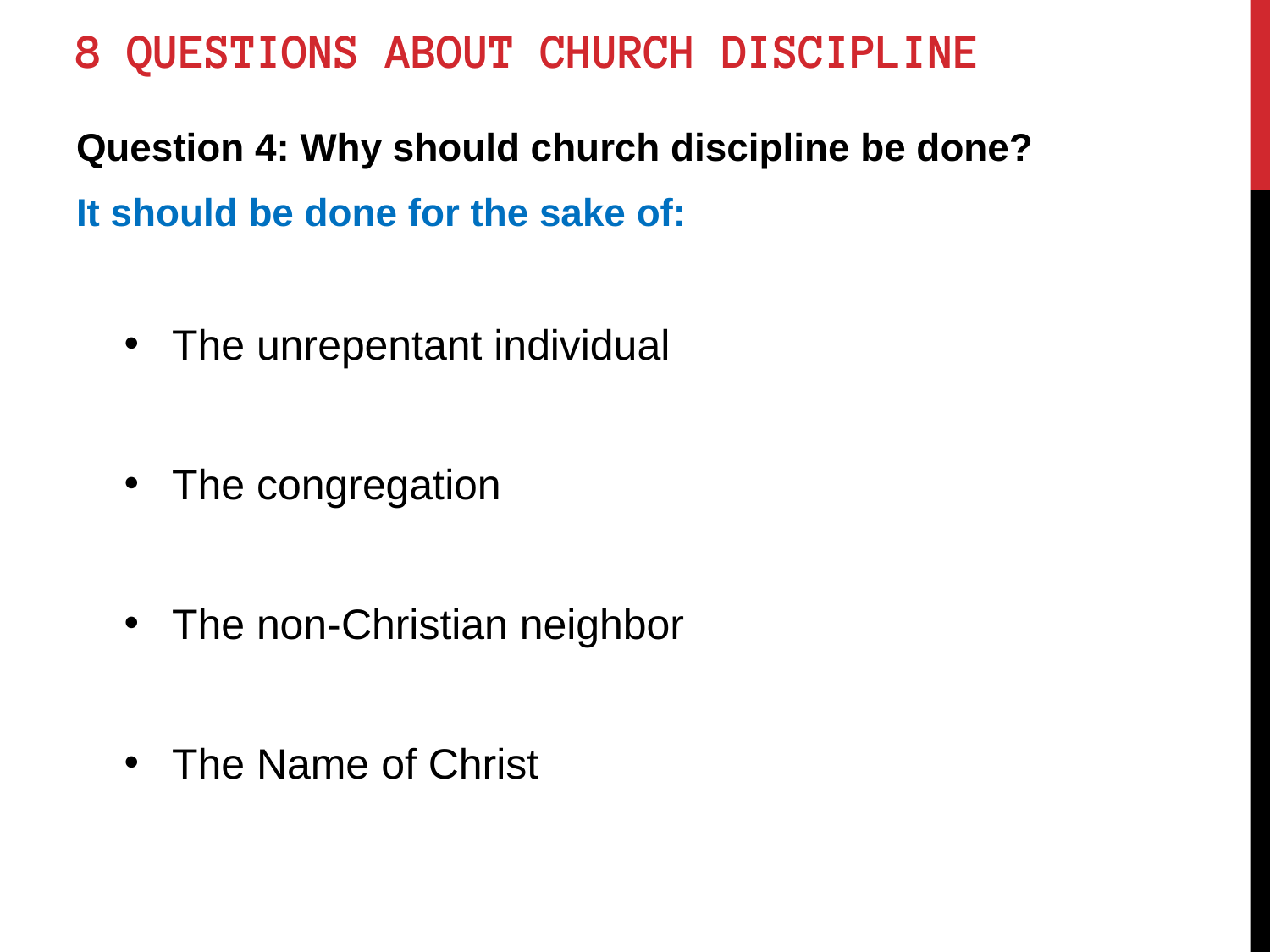

# 8 Questions about Church Discipline
Question 4: Why should church discipline be done?
It should be done for the sake of:

The unrepentant individual

The congregation

The non-Christian neighbor

The Name of Christ